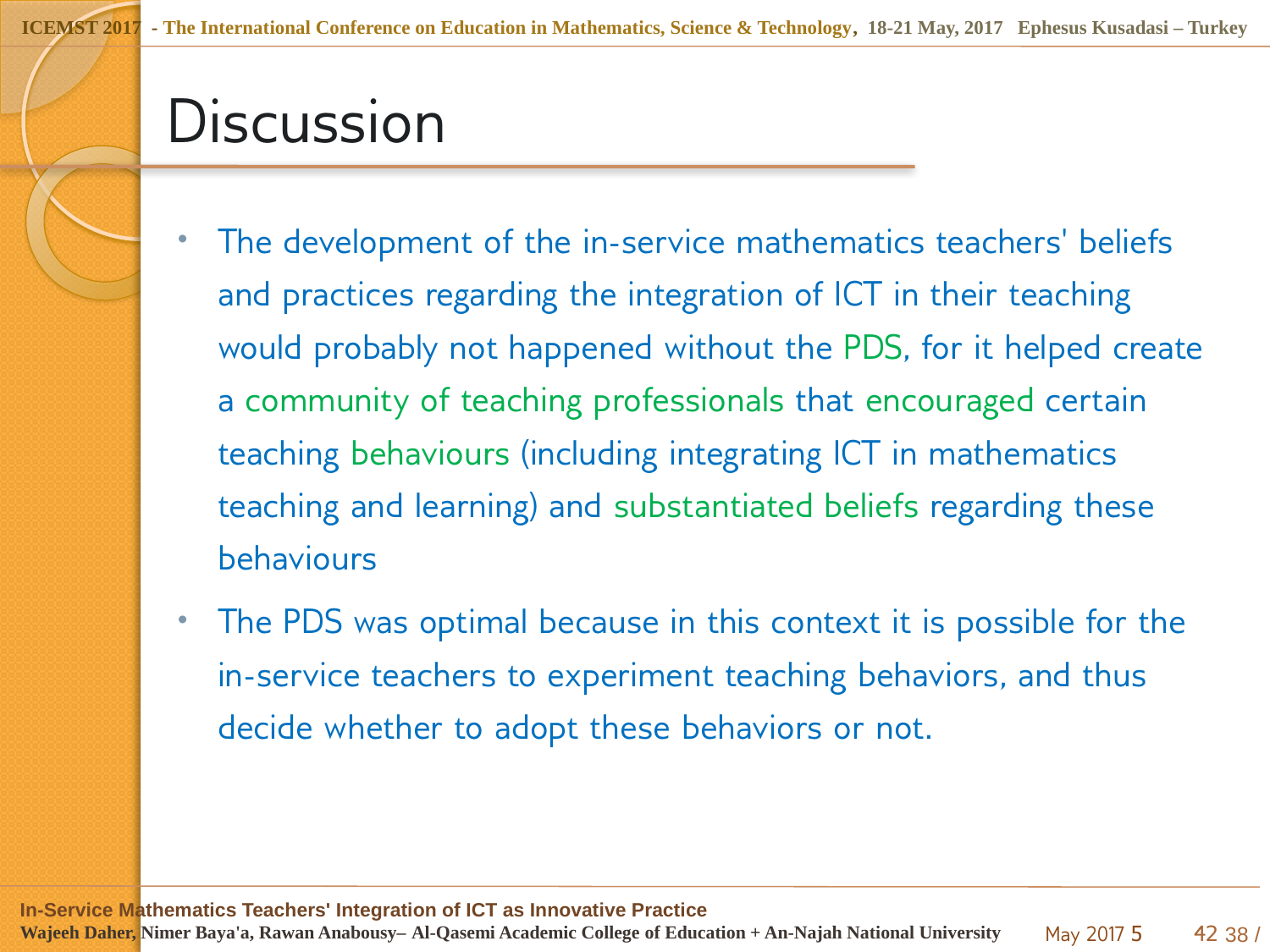

# Discussion
The development of the in-service mathematics teachers' beliefs and practices regarding the integration of ICT in their teaching would probably not happened without the PDS, for it helped create a community of teaching professionals that encouraged certain teaching behaviours (including integrating ICT in mathematics teaching and learning) and substantiated beliefs regarding these behaviours
The PDS was optimal because in this context it is possible for the in-service teachers to experiment teaching behaviors, and thus decide whether to adopt these behaviors or not.
5 May 2017
42